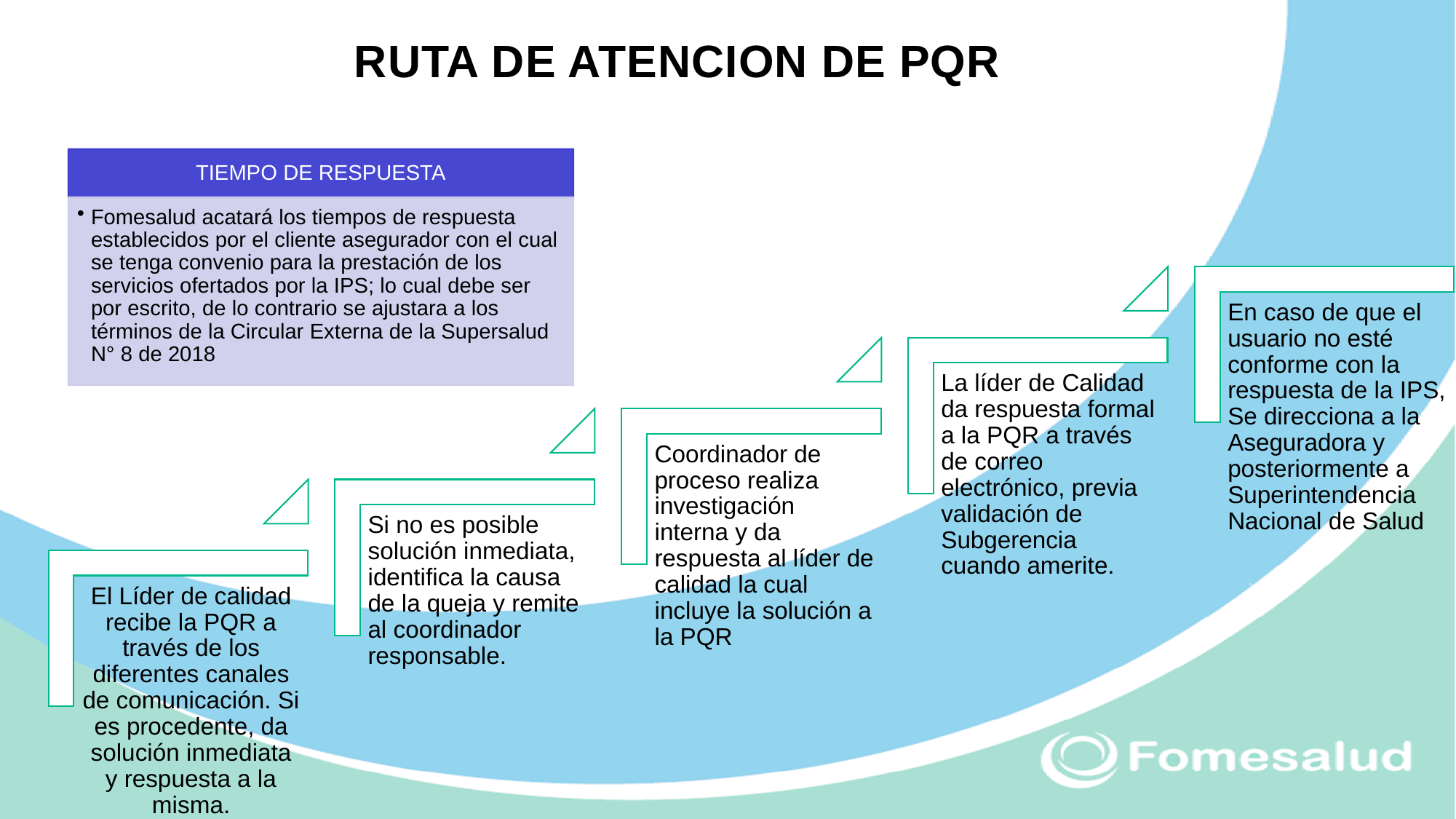

RUTA DE ATENCION DE PQR
TIEMPO DE RESPUESTA
Fomesalud acatará los tiempos de respuesta establecidos por el cliente asegurador con el cual se tenga convenio para la prestación de los servicios ofertados por la IPS; lo cual debe ser por escrito, de lo contrario se ajustara a los términos de la Circular Externa de la Supersalud N° 8 de 2018
El Líder de calidad recibe la PQR a través de los diferentes canales de comunicación. Si es procedente, da solución inmediata y respuesta a la misma.
Si no es posible solución inmediata, identifica la causa de la queja y remite al coordinador responsable.
Coordinador de proceso realiza investigación interna y da respuesta al líder de calidad la cual incluye la solución a la PQR
La líder de Calidad da respuesta formal a la PQR a través de correo electrónico, previa validación de Subgerencia cuando amerite.
En caso de que el usuario no esté conforme con la respuesta de la IPS, Se direcciona a la Aseguradora y posteriormente a Superintendencia Nacional de Salud